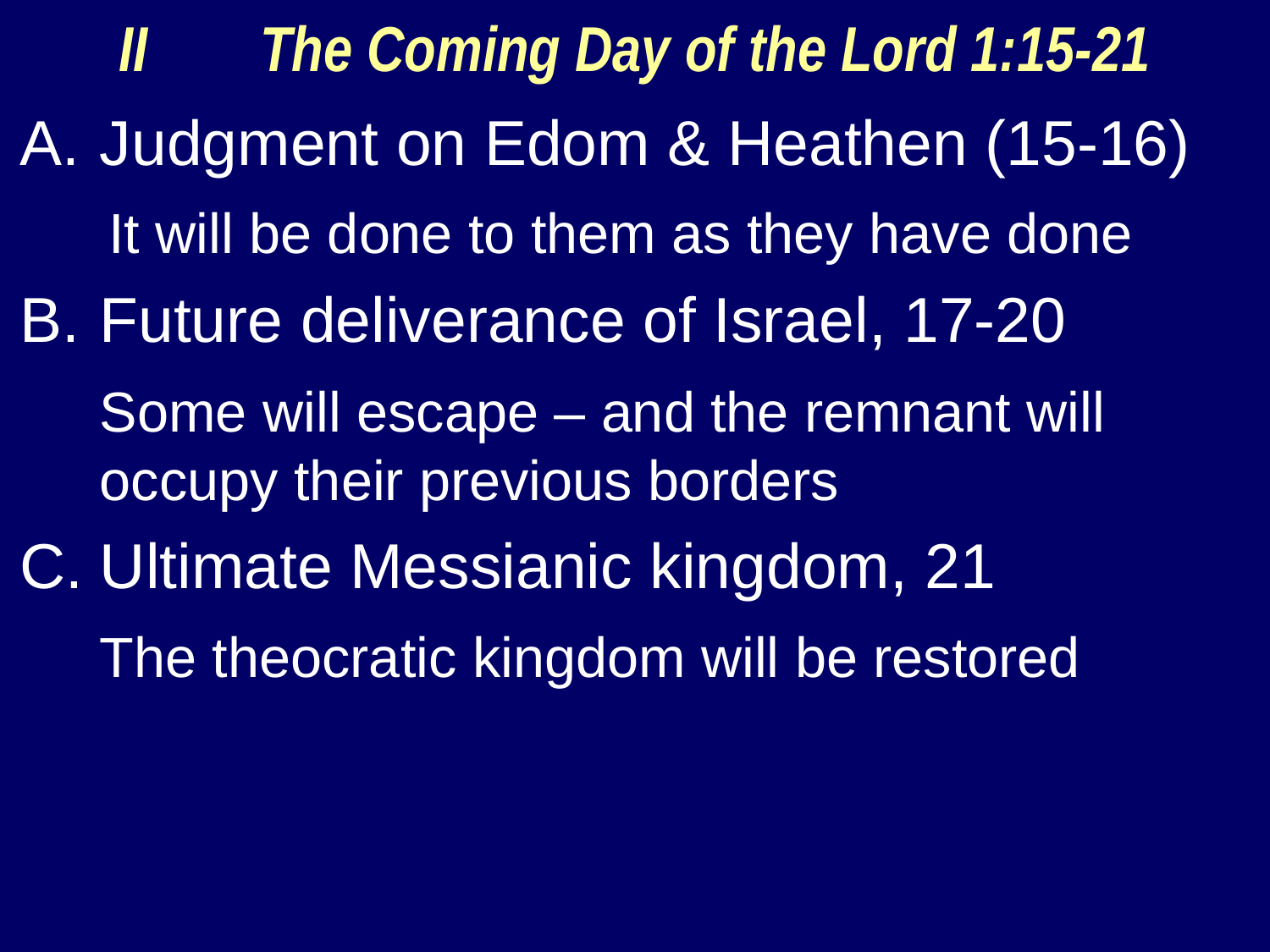

II 	 The Coming Day of the Lord 1:15-21
Judgment on Edom & Heathen (15-16)
	It will be done to them as they have done
Future deliverance of Israel, 17-20
	Some will escape – and the remnant will occupy their previous borders
Ultimate Messianic kingdom, 21
	The theocratic kingdom will be restored